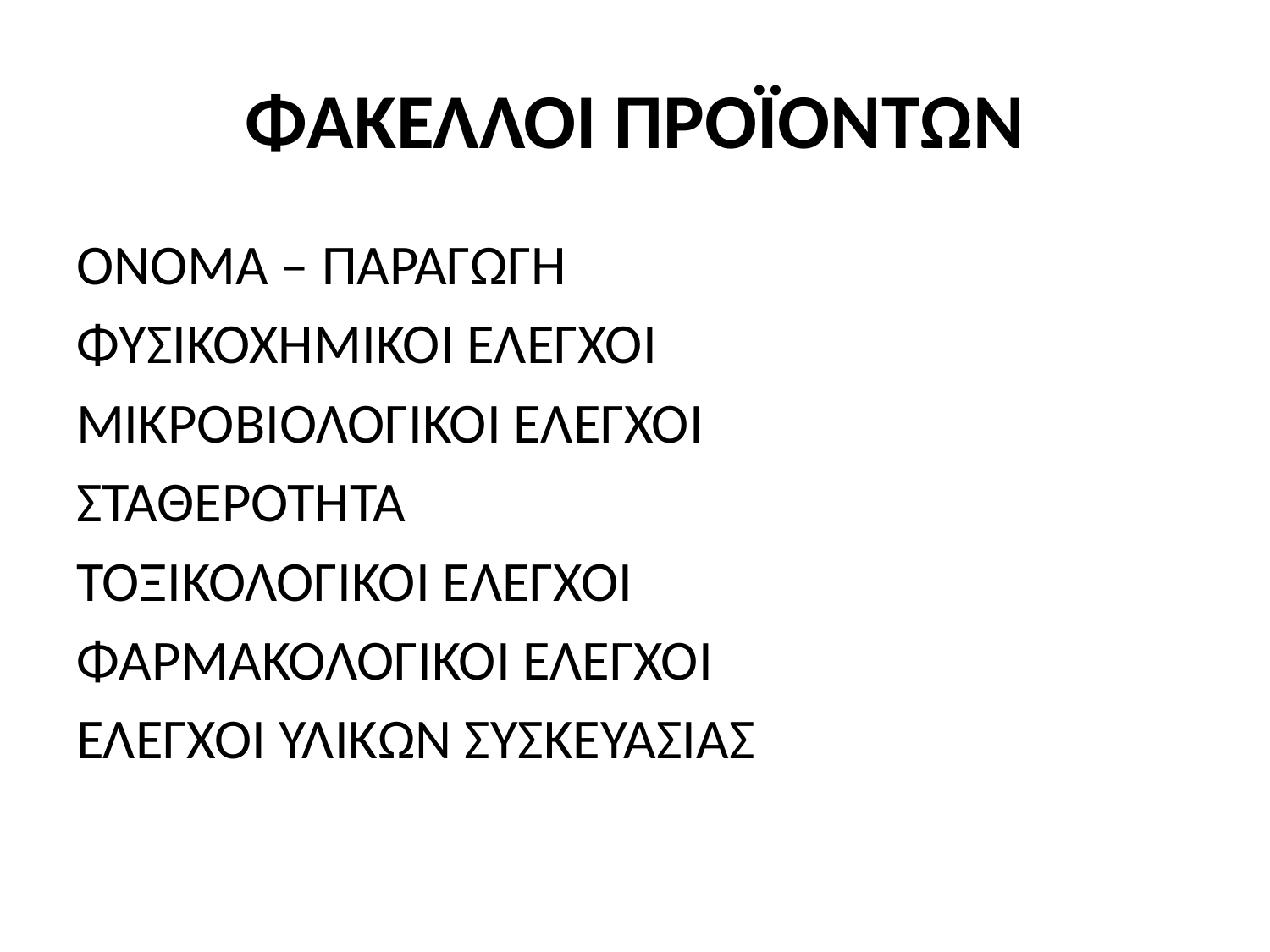

# ΦΑΚΕΛΛΟΙ ΠΡΟΪΟΝΤΩΝ
ΟΝΟΜΑ – ΠΑΡΑΓΩΓΗ
ΦΥΣΙΚΟΧΗΜΙΚΟΙ ΕΛΕΓΧΟΙ
ΜΙΚΡΟΒΙΟΛΟΓΙΚΟΙ ΕΛΕΓΧΟΙ
ΣΤΑΘΕΡΟΤΗΤΑ
ΤΟΞΙΚΟΛΟΓΙΚΟΙ ΕΛΕΓΧΟΙ
ΦΑΡΜΑΚΟΛΟΓΙΚΟΙ ΕΛΕΓΧΟΙ
ΕΛΕΓΧΟΙ ΥΛΙΚΩΝ ΣΥΣΚΕΥΑΣΙΑΣ